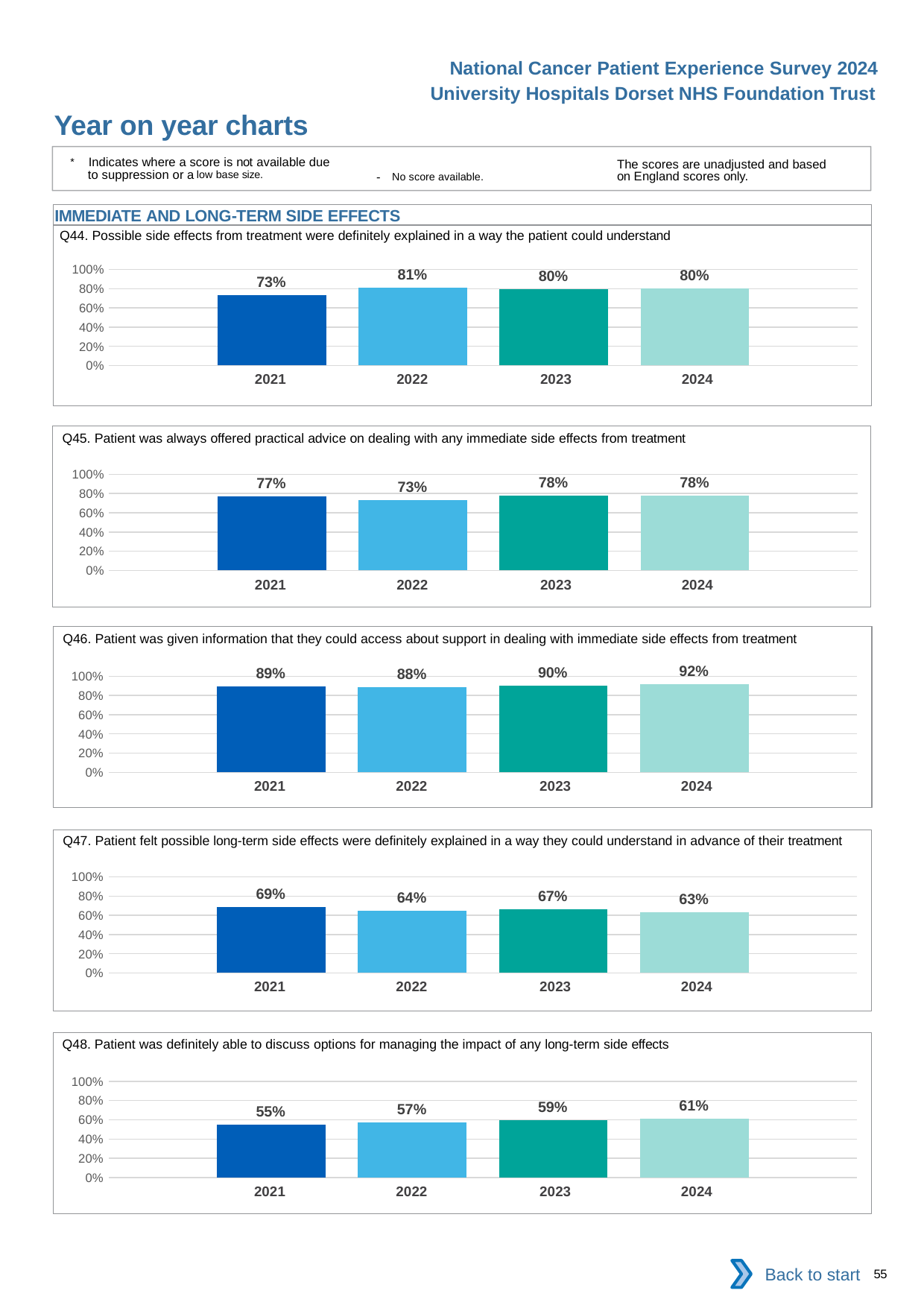

National Cancer Patient Experience Survey 2024
University Hospitals Dorset NHS Foundation Trust
Year on year charts

*  Indicates where a score is not available due to suppression or a low base size.
The scores are unadjusted and based on England scores only.
- No score available.
IMMEDIATE AND LONG-TERM SIDE EFFECTS
Q44. Possible side effects from treatment were definitely explained in a way the patient could understand

### Chart

| Category | 2021 | 2022 | 2023 | 2024 |
|---|---|---|---|---|
| Category 1 | 0.7330508 | 0.8105263 | 0.7961433 | 0.8034188 |
| 2021 | 2022 | 2023 | 2024 |
| --- | --- | --- | --- |
Q45. Patient was always offered practical advice on dealing with any immediate side effects from treatment

### Chart

| Category | 2021 | 2022 | 2023 | 2024 |
|---|---|---|---|---|
| Category 1 | 0.7719298 | 0.7343173 | 0.7813411 | 0.7761628 |
| 2021 | 2022 | 2023 | 2024 |
| --- | --- | --- | --- |
Q46. Patient was given information that they could access about support in dealing with immediate side effects from treatment

### Chart

| Category | 2021 | 2022 | 2023 | 2024 |
|---|---|---|---|---|
| Category 1 | 0.8917526 | 0.8828829 | 0.9032258 | 0.9169675 |
| 2021 | 2022 | 2023 | 2024 |
| --- | --- | --- | --- |
Q47. Patient felt possible long-term side effects were definitely explained in a way they could understand in advance of their treatment

### Chart

| Category | 2021 | 2022 | 2023 | 2024 |
|---|---|---|---|---|
| Category 1 | 0.6886792 | 0.6446886 | 0.6656891 | 0.6330275 |
| 2021 | 2022 | 2023 | 2024 |
| --- | --- | --- | --- |
Q48. Patient was definitely able to discuss options for managing the impact of any long-term side effects

### Chart

| Category | 2021 | 2022 | 2023 | 2024 |
|---|---|---|---|---|
| Category 1 | 0.5485714 | 0.5720524 | 0.5932203 | 0.6117216 |
| 2021 | 2022 | 2023 | 2024 |
| --- | --- | --- | --- |
Back to start

55